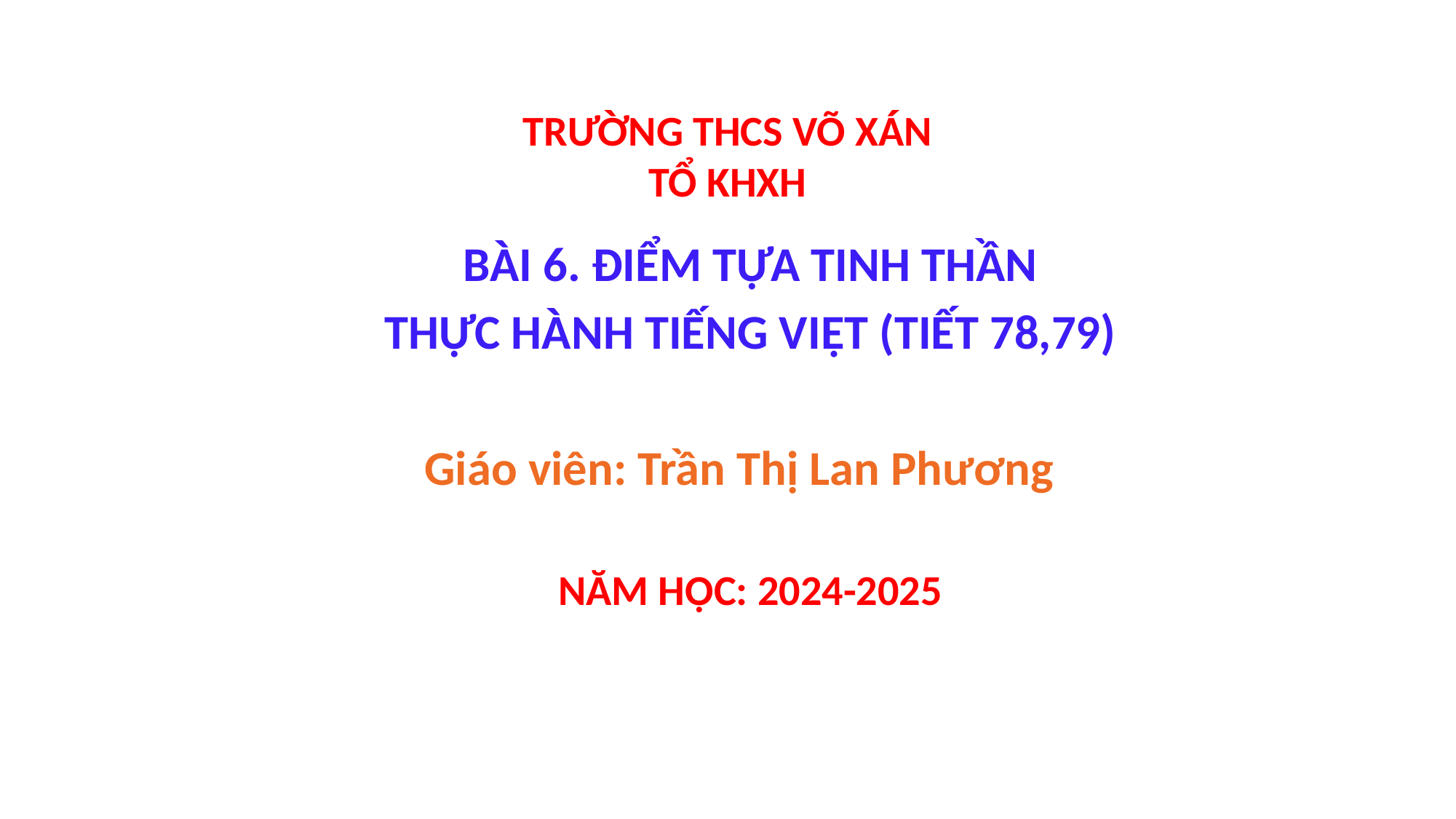

# TRƯỜNG THCS VÕ XÁN TỔ KHXH
BÀI 6. ĐIỂM TỰA TINH THẦN
THỰC HÀNH TIẾNG VIỆT (TIẾT 78,79)

Giáo viên: Trần Thị Lan Phương

NĂM HỌC: 2024-2025